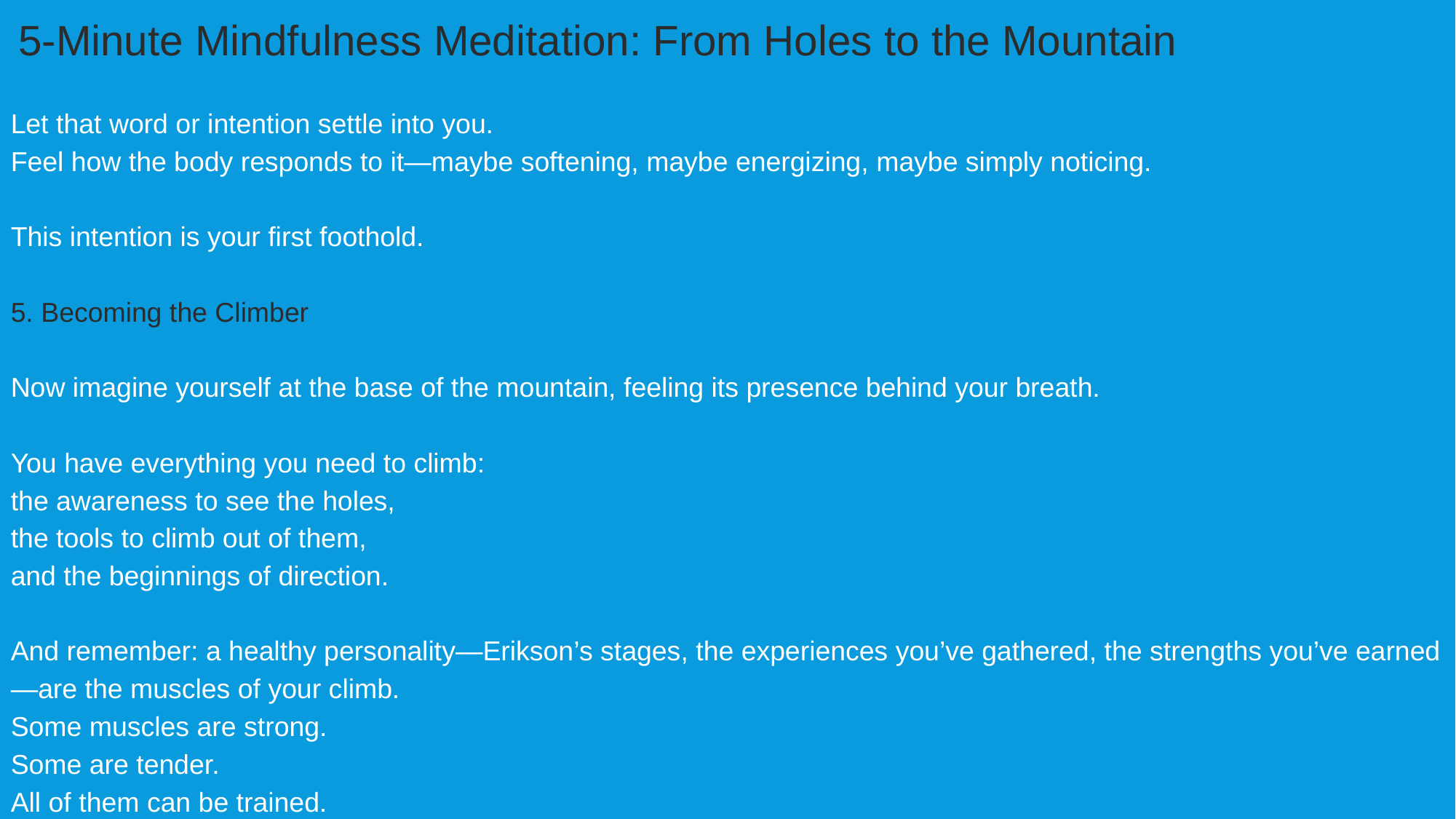

5-Minute Mindfulness Meditation: From Holes to the Mountain
Let that word or intention settle into you.
Feel how the body responds to it—maybe softening, maybe energizing, maybe simply noticing.
This intention is your first foothold.
5. Becoming the Climber
Now imagine yourself at the base of the mountain, feeling its presence behind your breath.
You have everything you need to climb:
the awareness to see the holes,
the tools to climb out of them,
and the beginnings of direction.
And remember: a healthy personality—Erikson’s stages, the experiences you’ve gathered, the strengths you’ve earned—are the muscles of your climb.
Some muscles are strong.
Some are tender.
All of them can be trained.